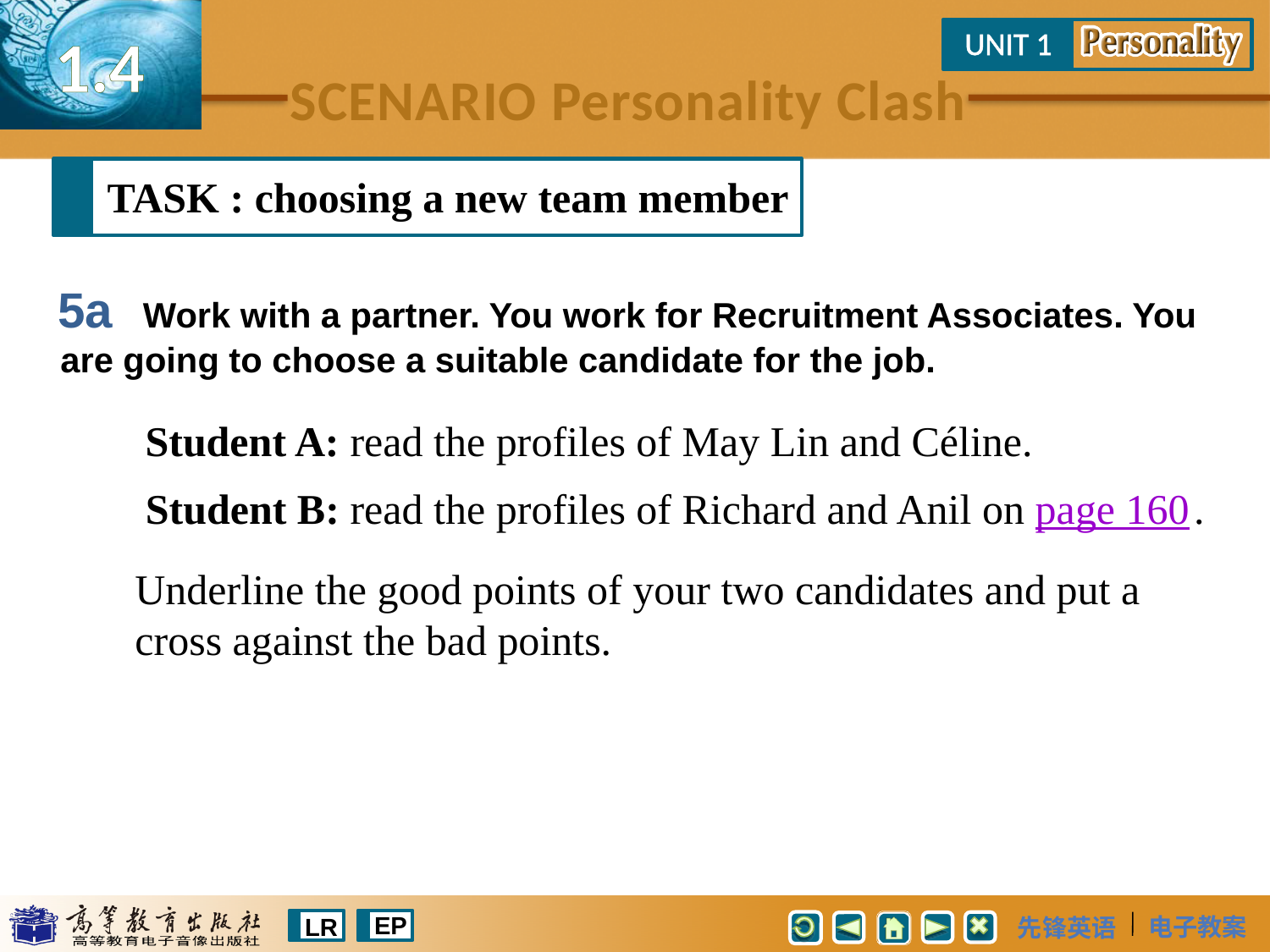

TASK : choosing a new team member
5a
      Work with a partner. You work for Recruitment Associates. You are going to choose a suitable candidate for the job.
 Student A: read the profiles of May Lin and Céline.
 Student B: read the profiles of Richard and Anil on                .
page 160
Underline the good points of your two candidates and put a cross against the bad points.